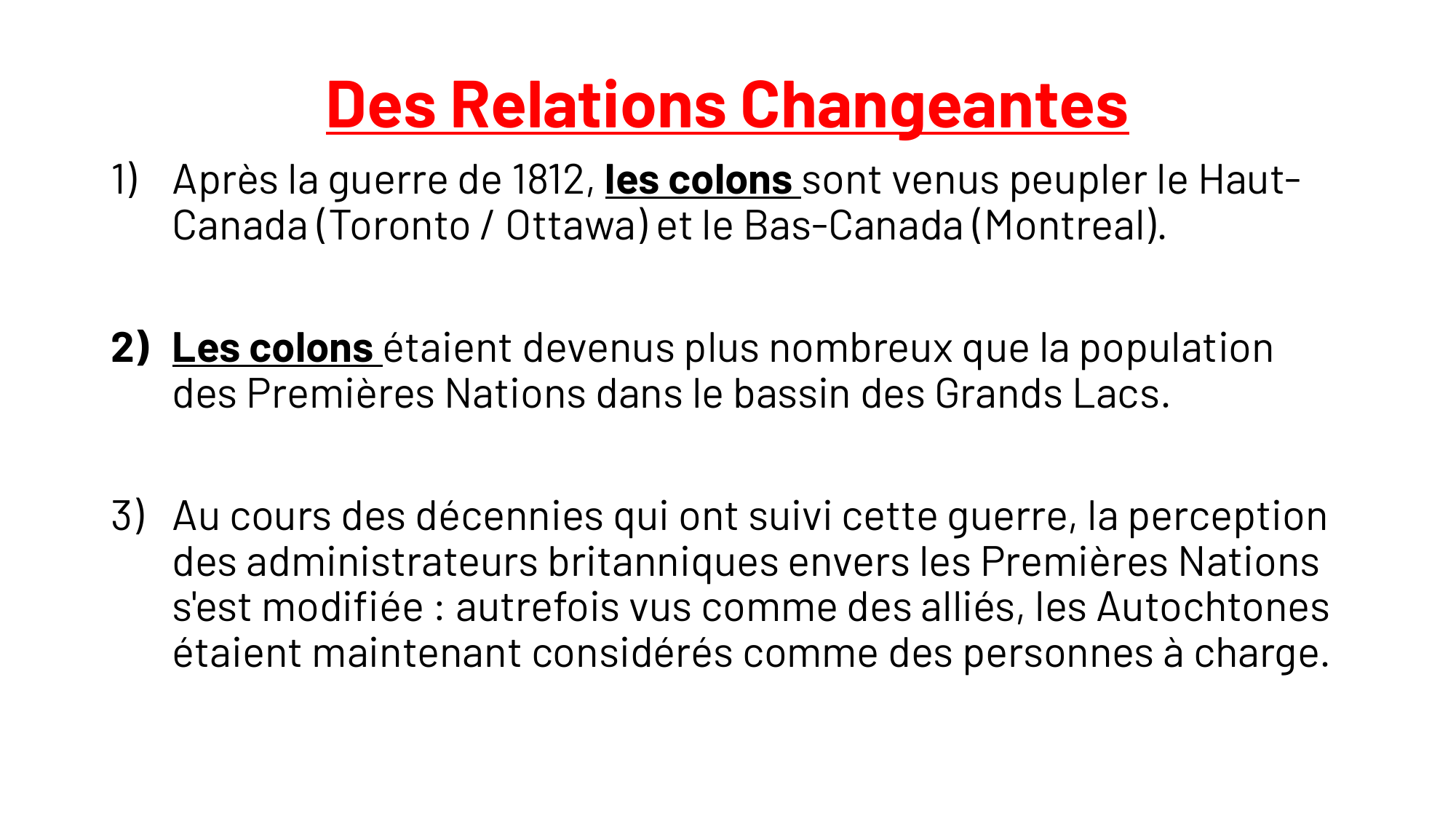

Des Relations Changeantes
Après la guerre de 1812, les colons sont venus peupler le Haut-Canada (Toronto / Ottawa) et le Bas-Canada (Montreal).

Les colons étaient devenus plus nombreux que la population des Premières Nations dans le bassin des Grands Lacs.

Au cours des décennies qui ont suivi cette guerre, la perception des administrateurs britanniques envers les Premières Nations s'est modifiée : autrefois vus comme des alliés, les Autochtones étaient maintenant considérés comme des personnes à charge.